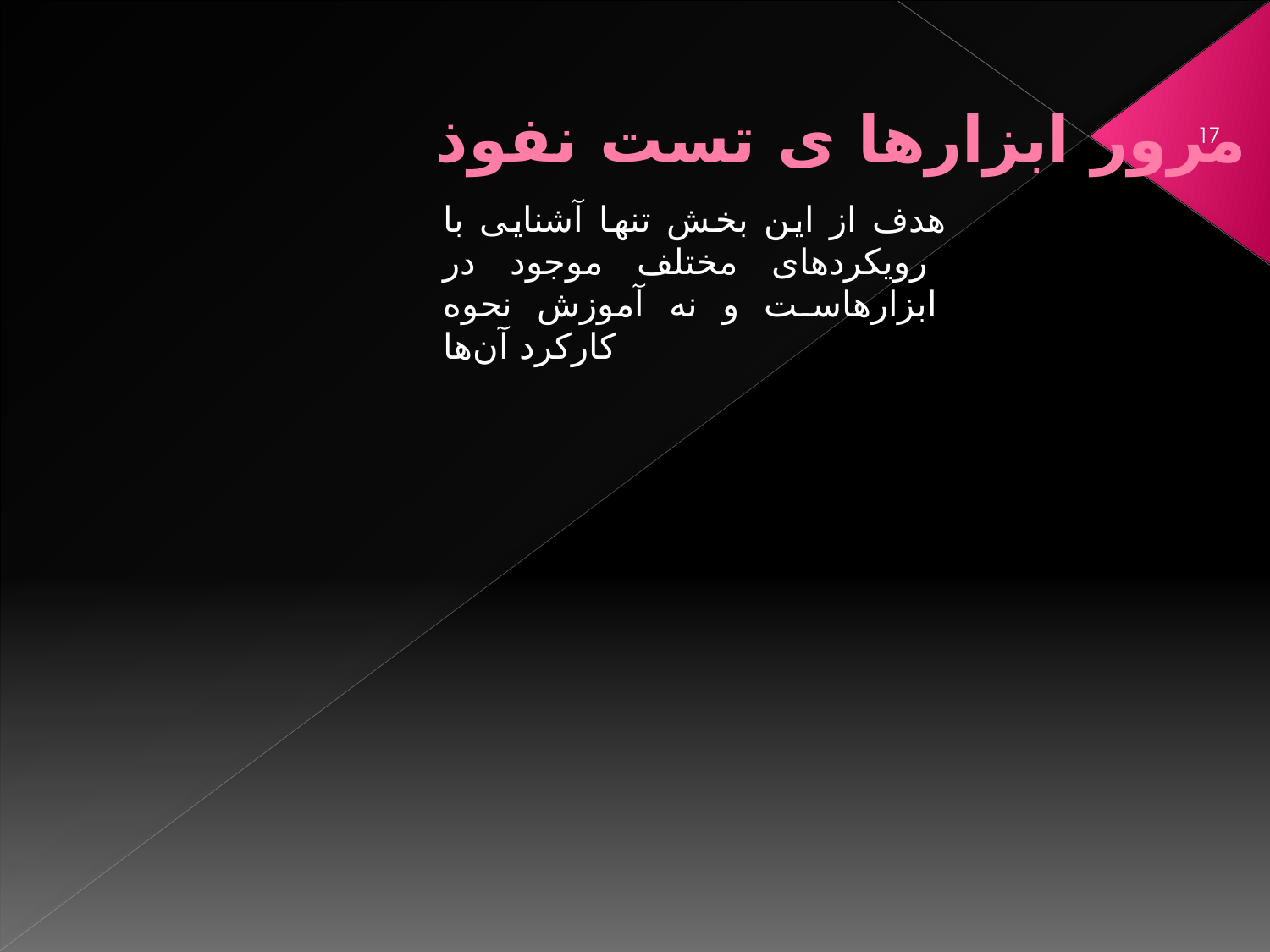

# مرور ابزارها ی تست نفوذ
17
هدف از این بخش تنها آشنایی با رویکرد‌های مختلف موجود در ابزارهاست و نه آموزش نحوه کارکرد آن‌ها